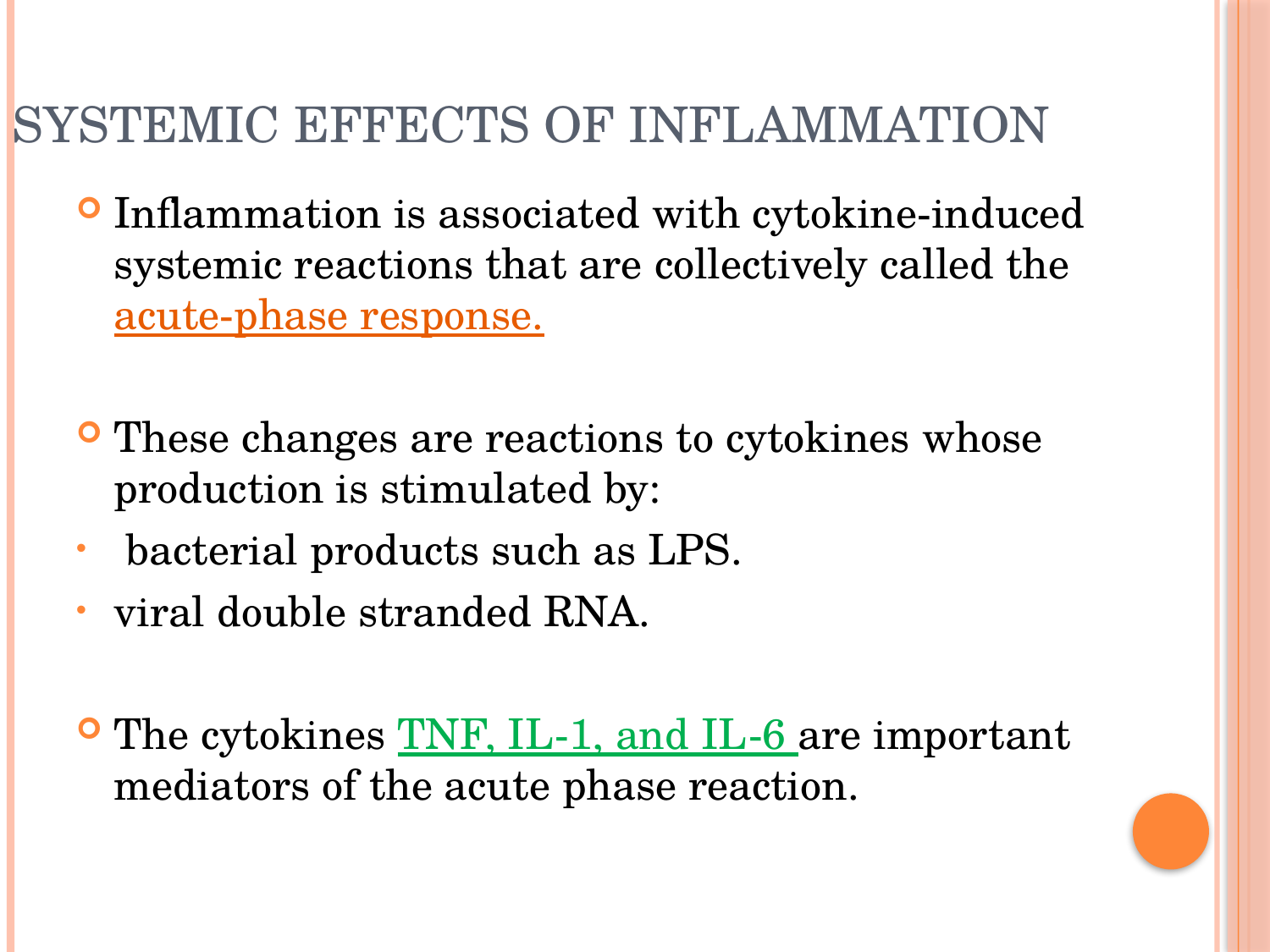

# SYSTEMIC EFFECTS OF INFLAMMATION
Inflammation is associated with cytokine-induced systemic reactions that are collectively called the acute-phase response.

These changes are reactions to cytokines whose production is stimulated by:
 bacterial products such as LPS.
viral double stranded RNA.

The cytokines TNF, IL-1, and IL-6 are important mediators of the acute phase reaction.